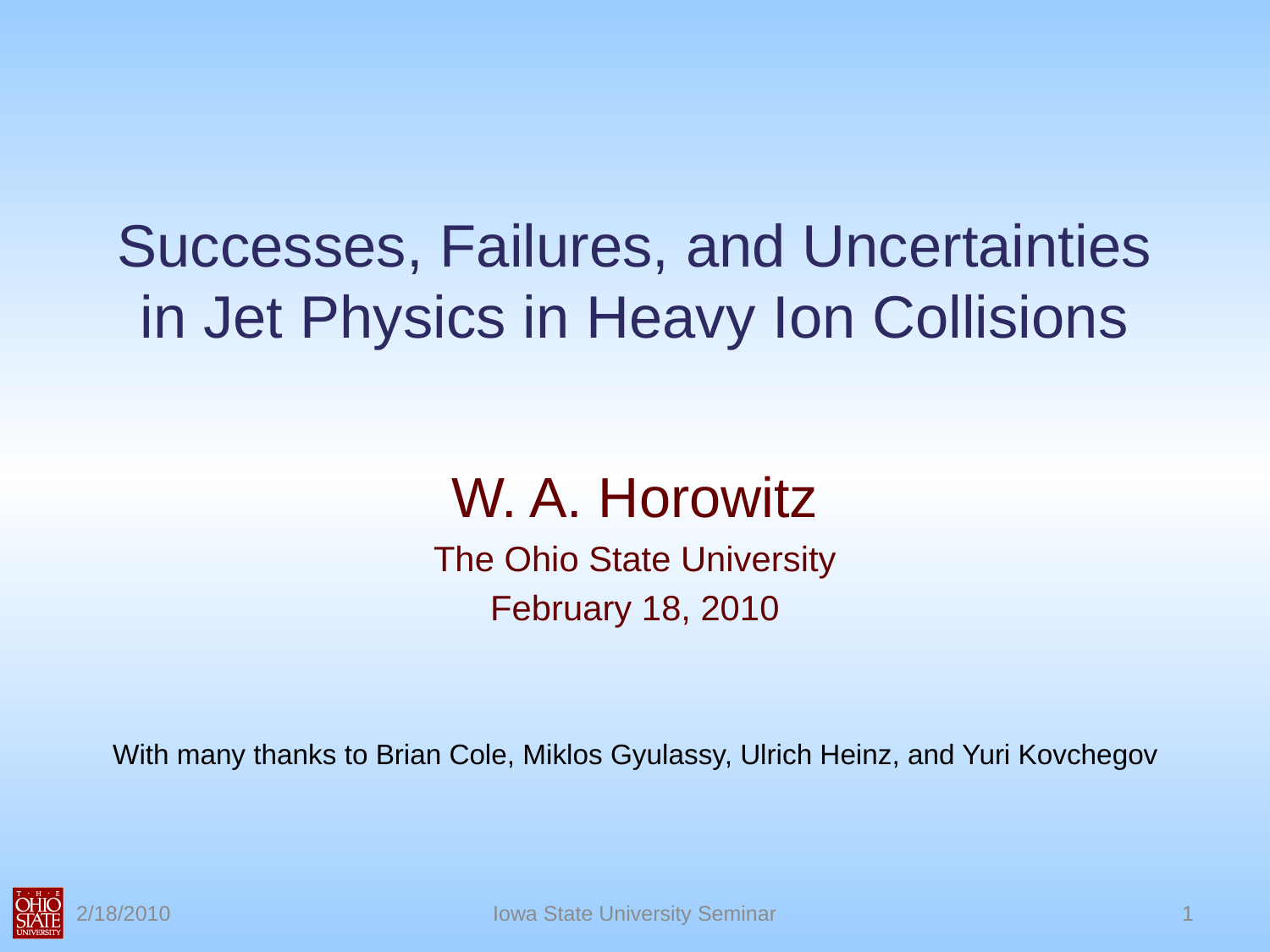

# Successes, Failures, and Uncertainties in Jet Physics in Heavy Ion Collisions
W. A. Horowitz
The Ohio State University
February 18, 2010
With many thanks to Brian Cole, Miklos Gyulassy, Ulrich Heinz, and Yuri Kovchegov
2/18/2010
Iowa State University Seminar
1